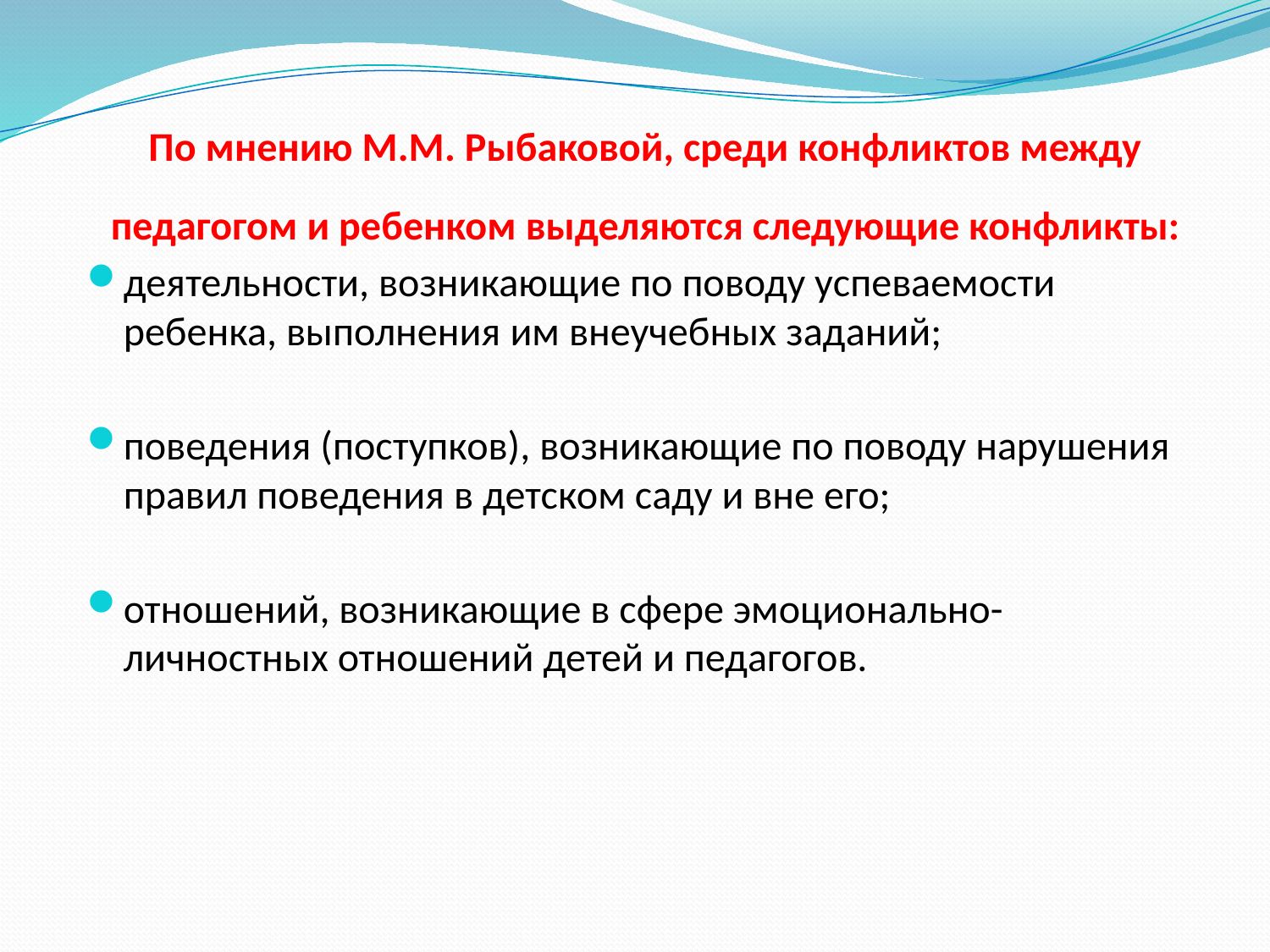

По мнению М.М. Рыбаковой, среди конфликтов между педагогом и ребенком выделяются следующие конфликты:
деятельности, возникающие по поводу успеваемости ребенка, выполнения им внеучебных заданий;

поведения (поступков), возникающие по поводу нарушения правил поведения в детском саду и вне его;

отношений, возникающие в сфере эмоционально-личностных отношений детей и педагогов.